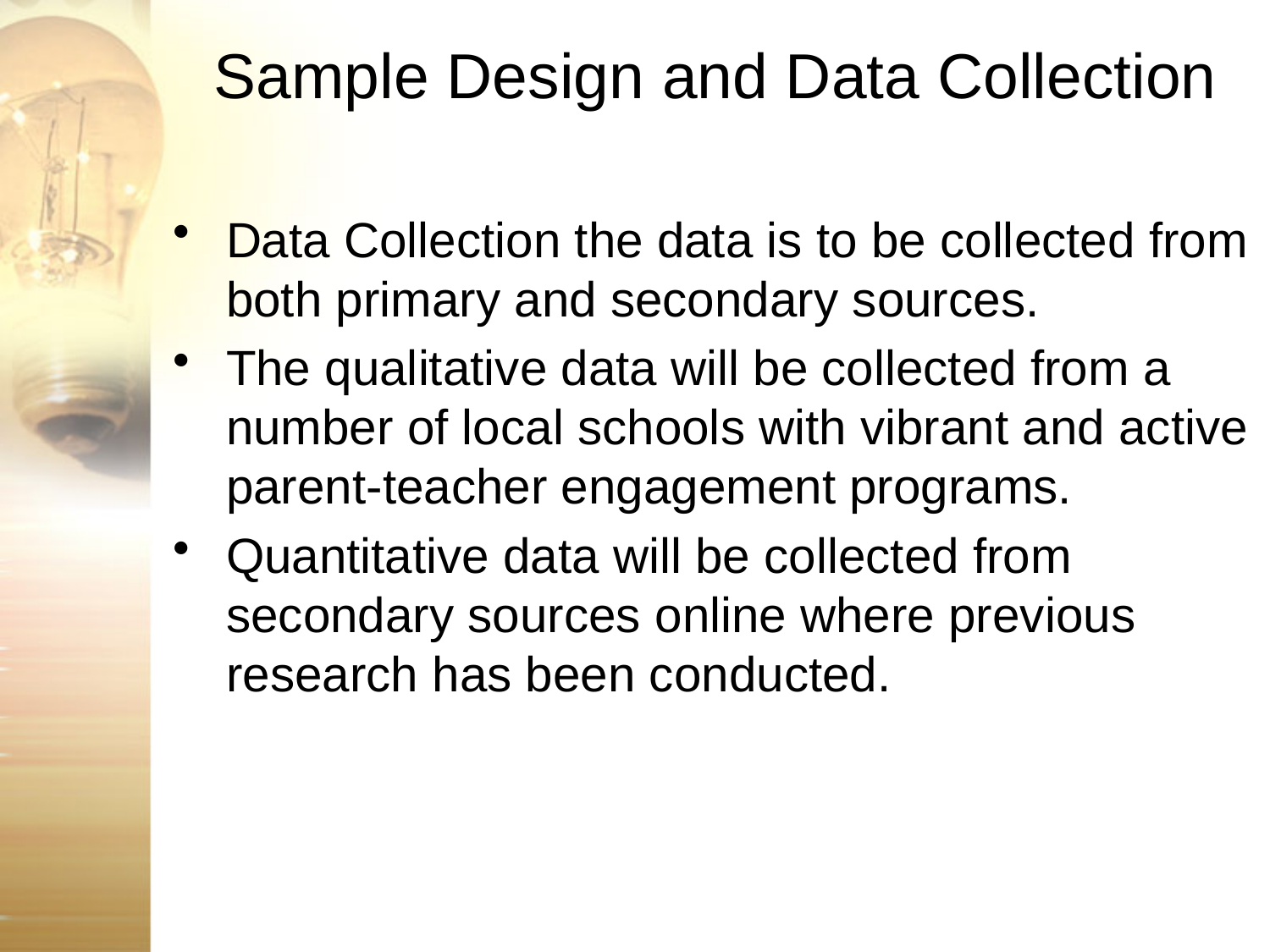

# Sample Design and Data Collection
Data Collection the data is to be collected from both primary and secondary sources.
The qualitative data will be collected from a number of local schools with vibrant and active parent-teacher engagement programs.
Quantitative data will be collected from secondary sources online where previous research has been conducted.